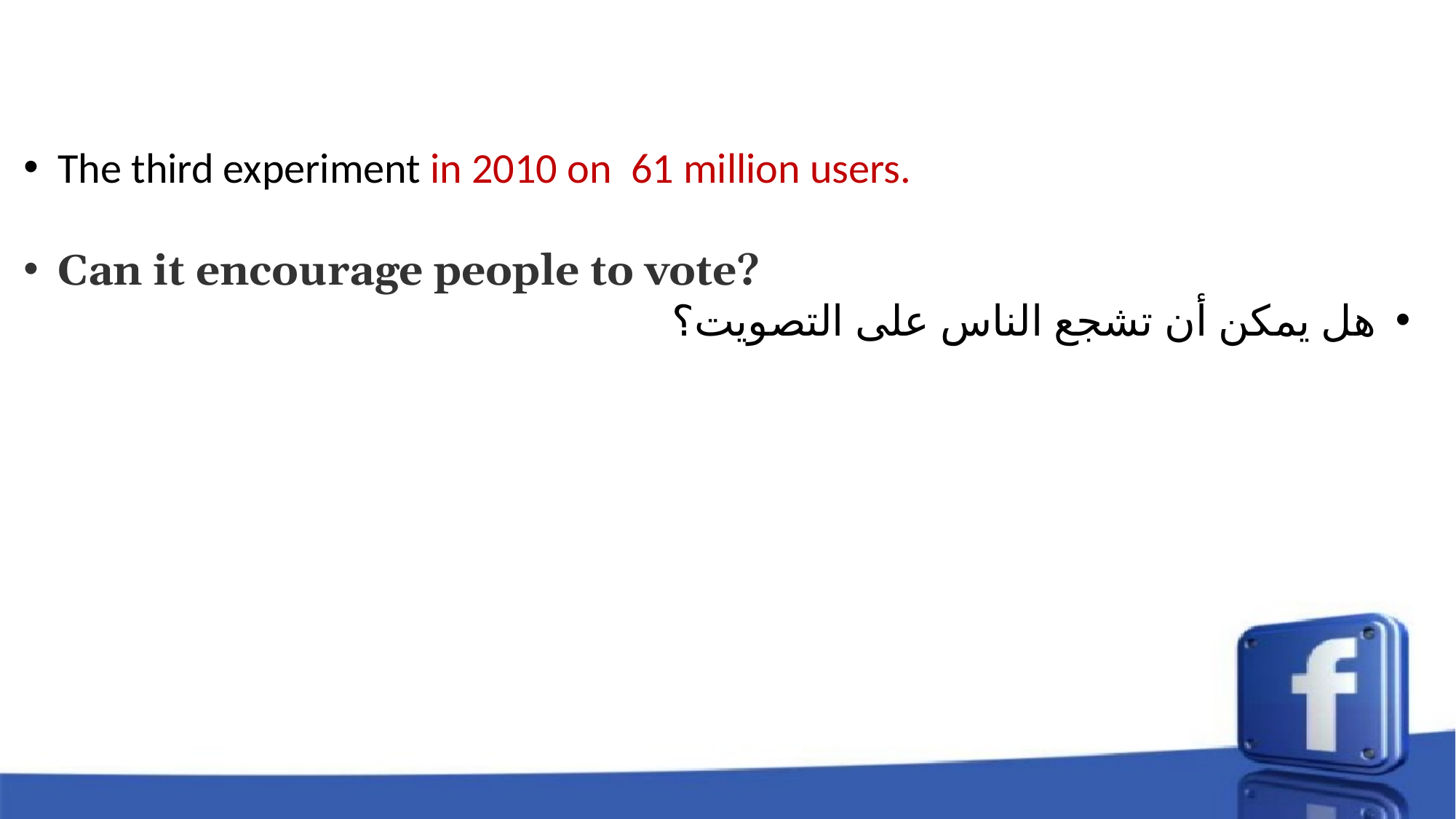

#

The third experiment in 2010 on  61 million users.

Can it encourage people to vote?
هل يمكن أن تشجع الناس على التصويت؟